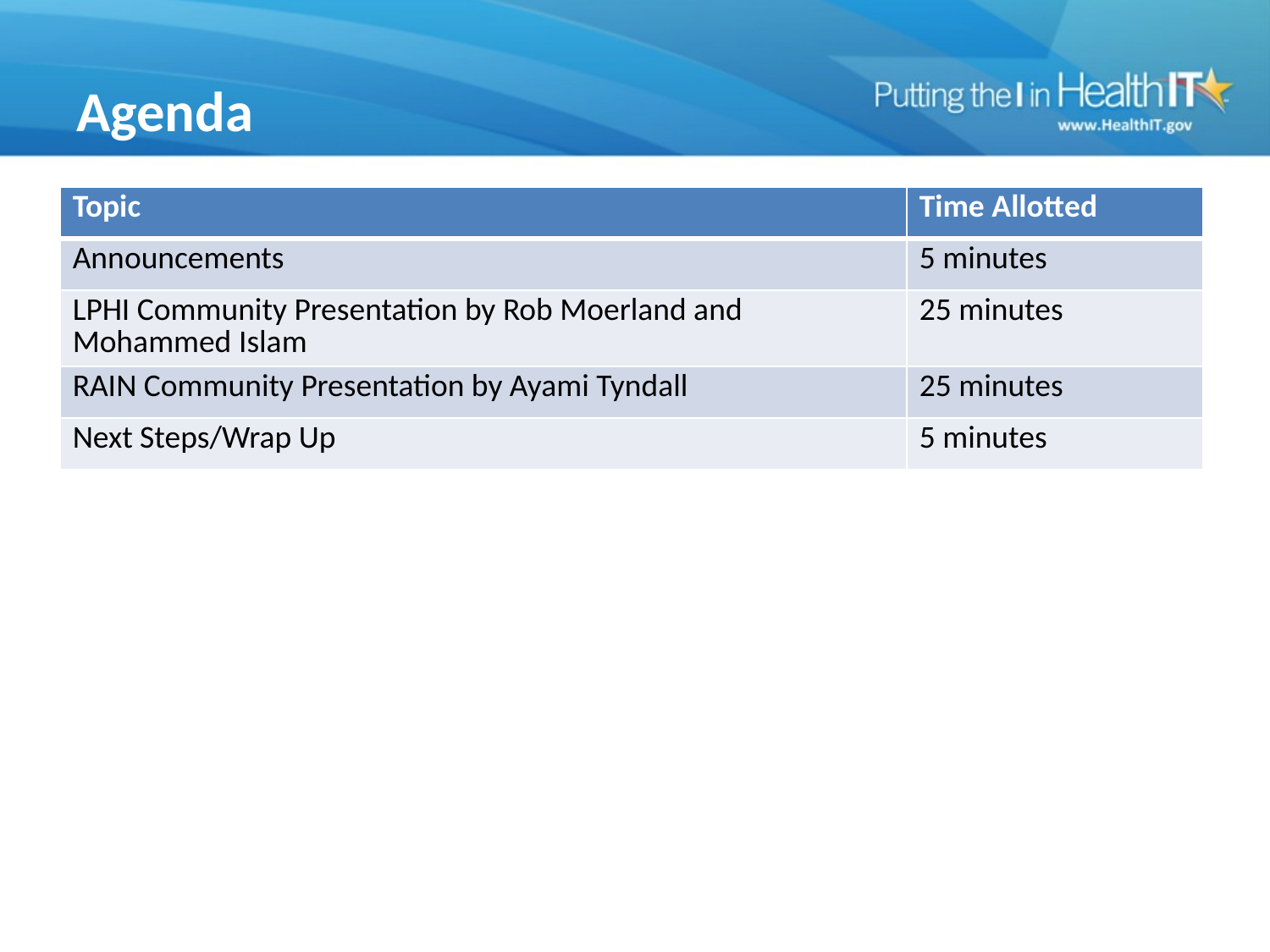

# Agenda
| Topic | Time Allotted |
| --- | --- |
| Announcements | 5 minutes |
| LPHI Community Presentation by Rob Moerland and Mohammed Islam | 25 minutes |
| RAIN Community Presentation by Ayami Tyndall | 25 minutes |
| Next Steps/Wrap Up | 5 minutes |